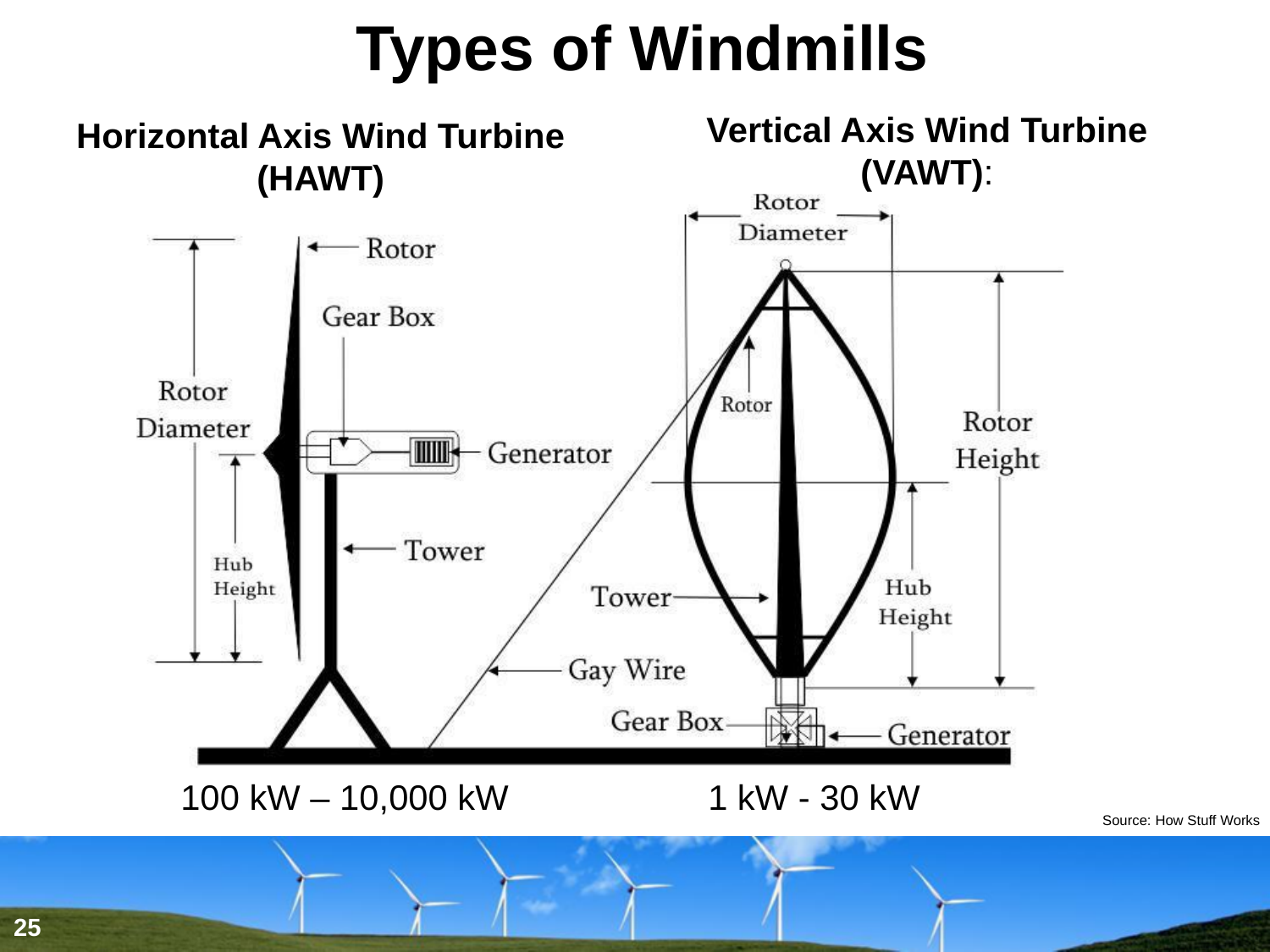

# Types of Windmills
Vertical Axis Wind Turbine (VAWT):
Horizontal Axis Wind Turbine (HAWT)

100 kW – 10,000 kW
1 kW - 30 kW
Source: How Stuff Works

25